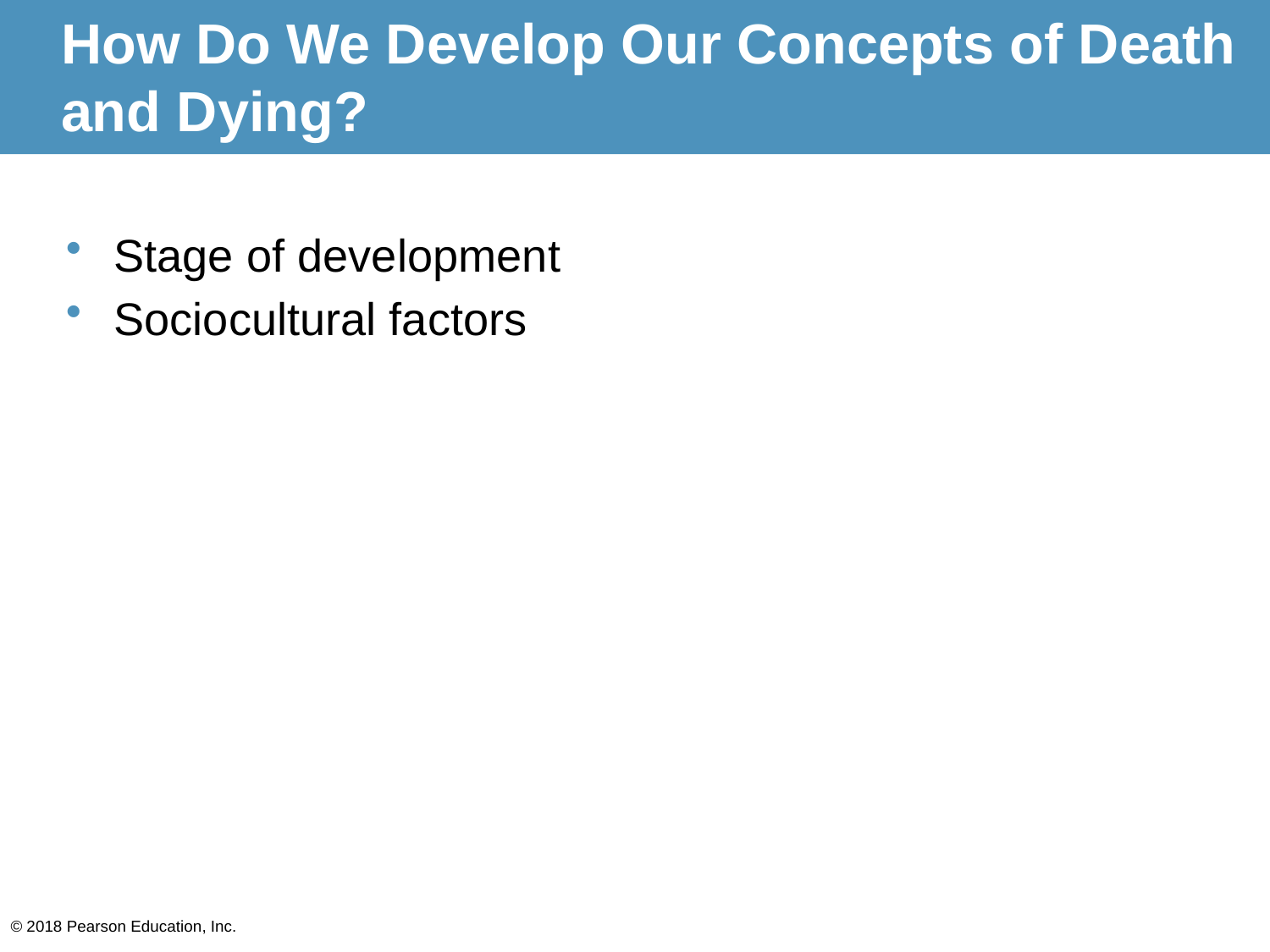

# How Do We Develop Our Concepts of Death and Dying?
Stage of development
Sociocultural factors